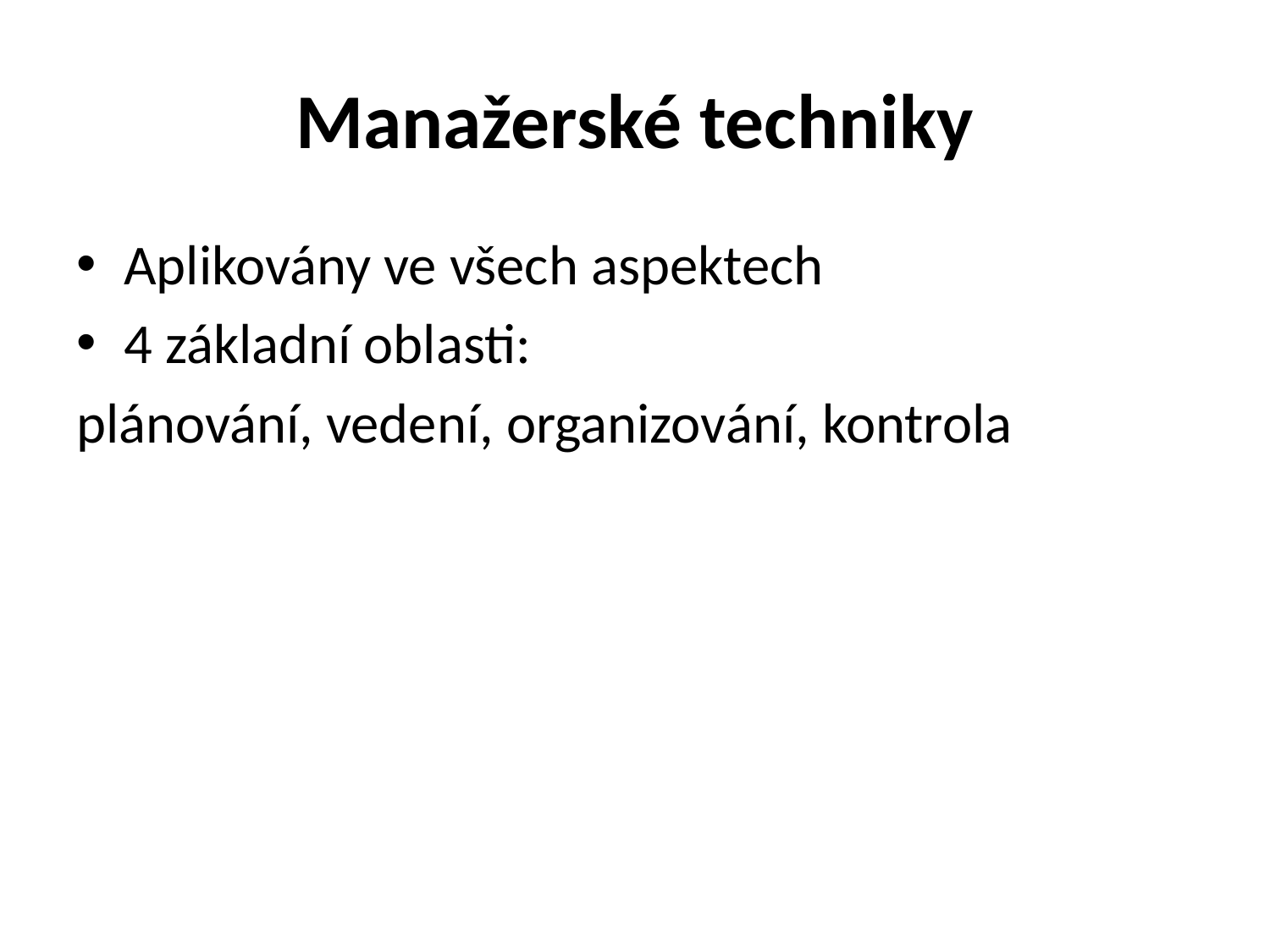

# Manažerské techniky
Aplikovány ve všech aspektech
4 základní oblasti:
plánování, vedení, organizování, kontrola